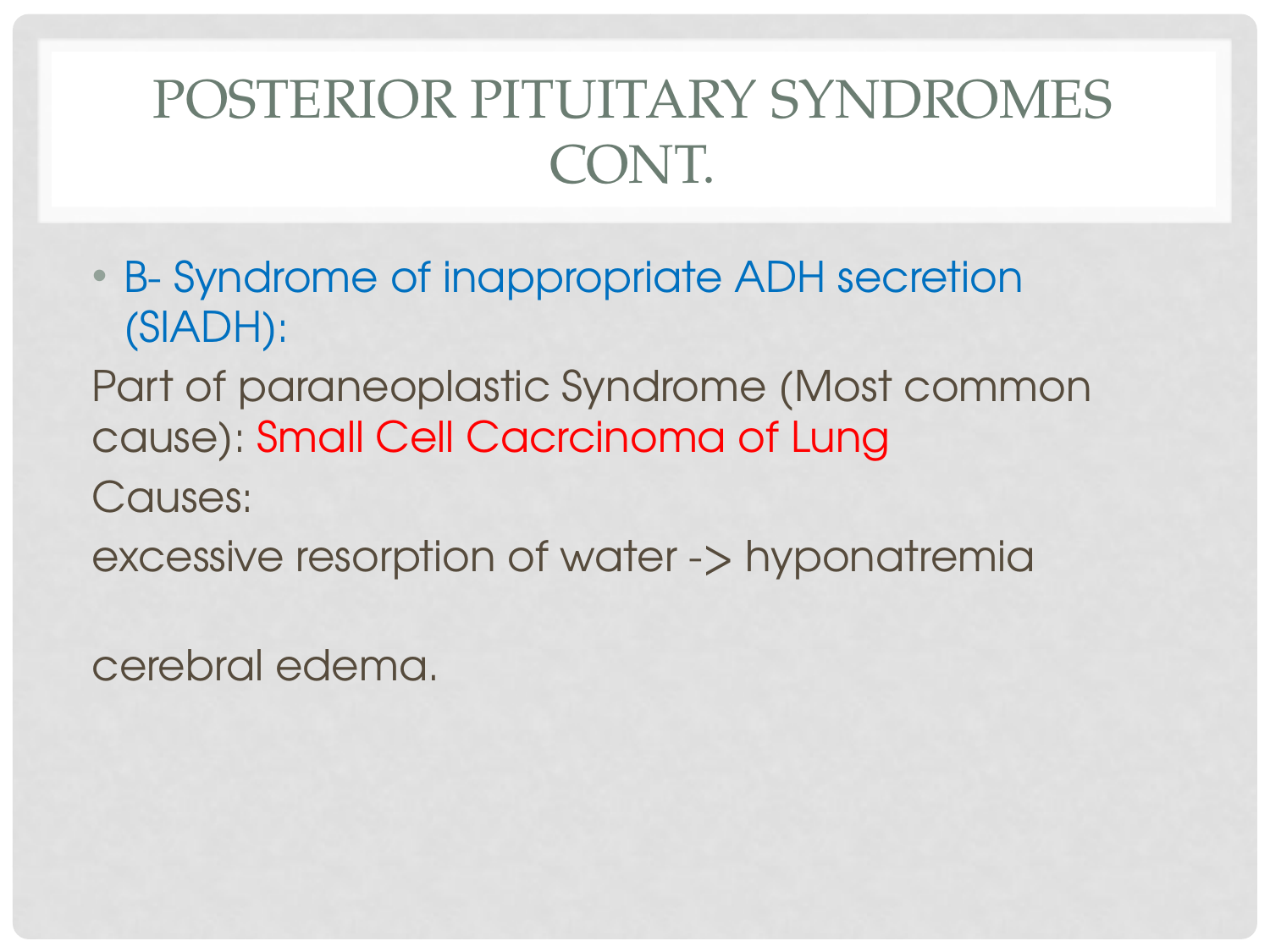

# Posterior pituitary syndromes cont.
B- Syndrome of inappropriate ADH secretion (SIADH):
Part of paraneoplastic Syndrome (Most common cause): Small Cell Cacrcinoma of Lung
Causes:
excessive resorption of water -> hyponatremia
cerebral edema.